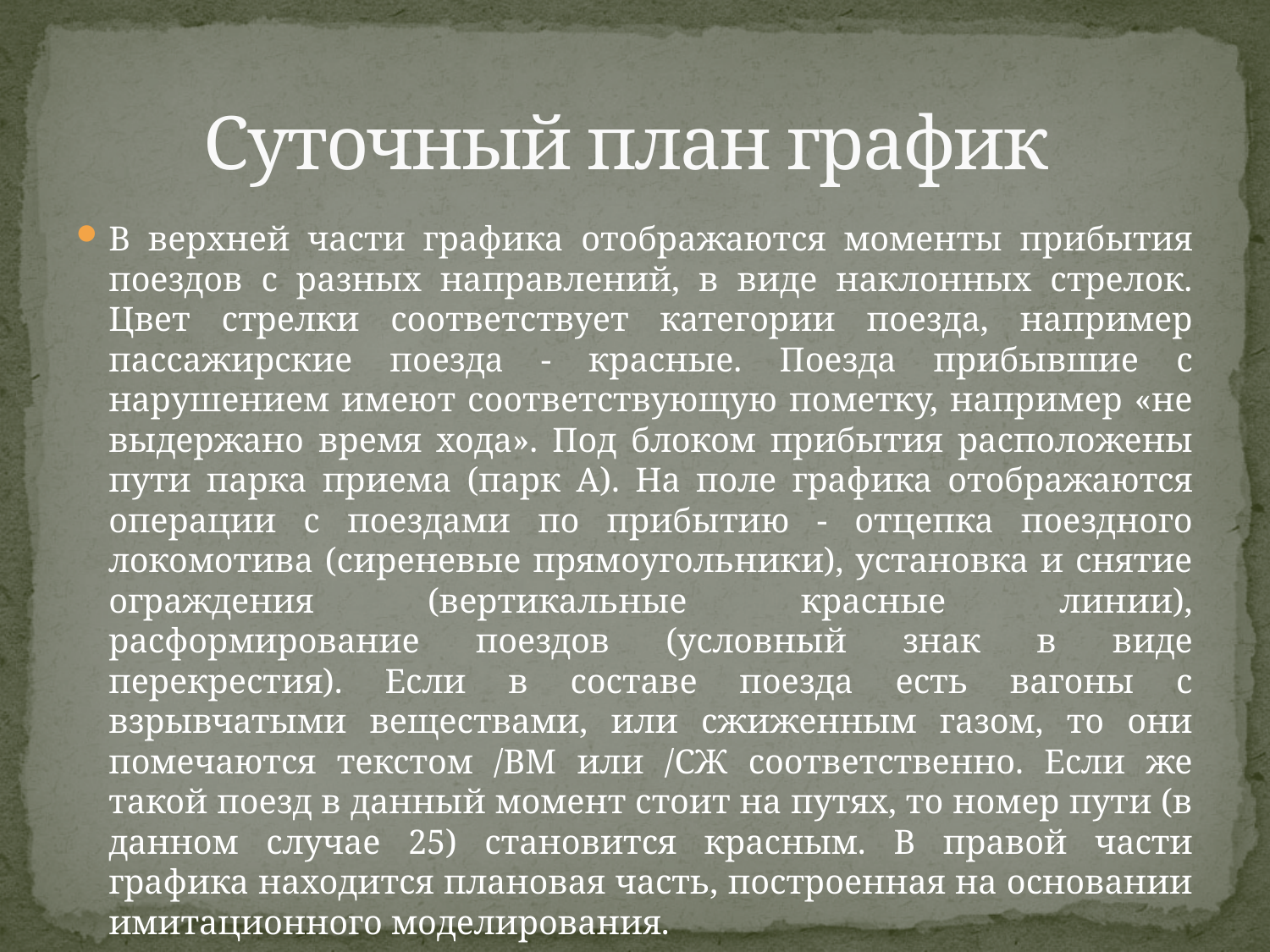

# Суточный план график
В верхней части графика отображаются моменты прибытия поездов с разных направлений, в виде наклонных стрелок. Цвет стрелки соответствует категории поезда, например пассажирские поезда - красные. Поезда прибывшие с нарушением имеют соответствующую пометку, например «не выдержано время хода». Под блоком прибытия расположены пути парка приема (парк А). На поле графика отображаются операции с поездами по прибытию - отцепка поездного локомотива (сиреневые прямоугольники), установка и снятие ограждения (вертикальные красные линии), расформирование поездов (условный знак в виде перекрестия). Если в составе поезда есть вагоны с взрывчатыми веществами, или сжиженным газом, то они помечаются текстом /ВМ или /СЖ соответственно. Если же такой поезд в данный момент стоит на путях, то номер пути (в данном случае 25) становится красным. В правой части графика находится плановая часть, построенная на основании имитационного моделирования.